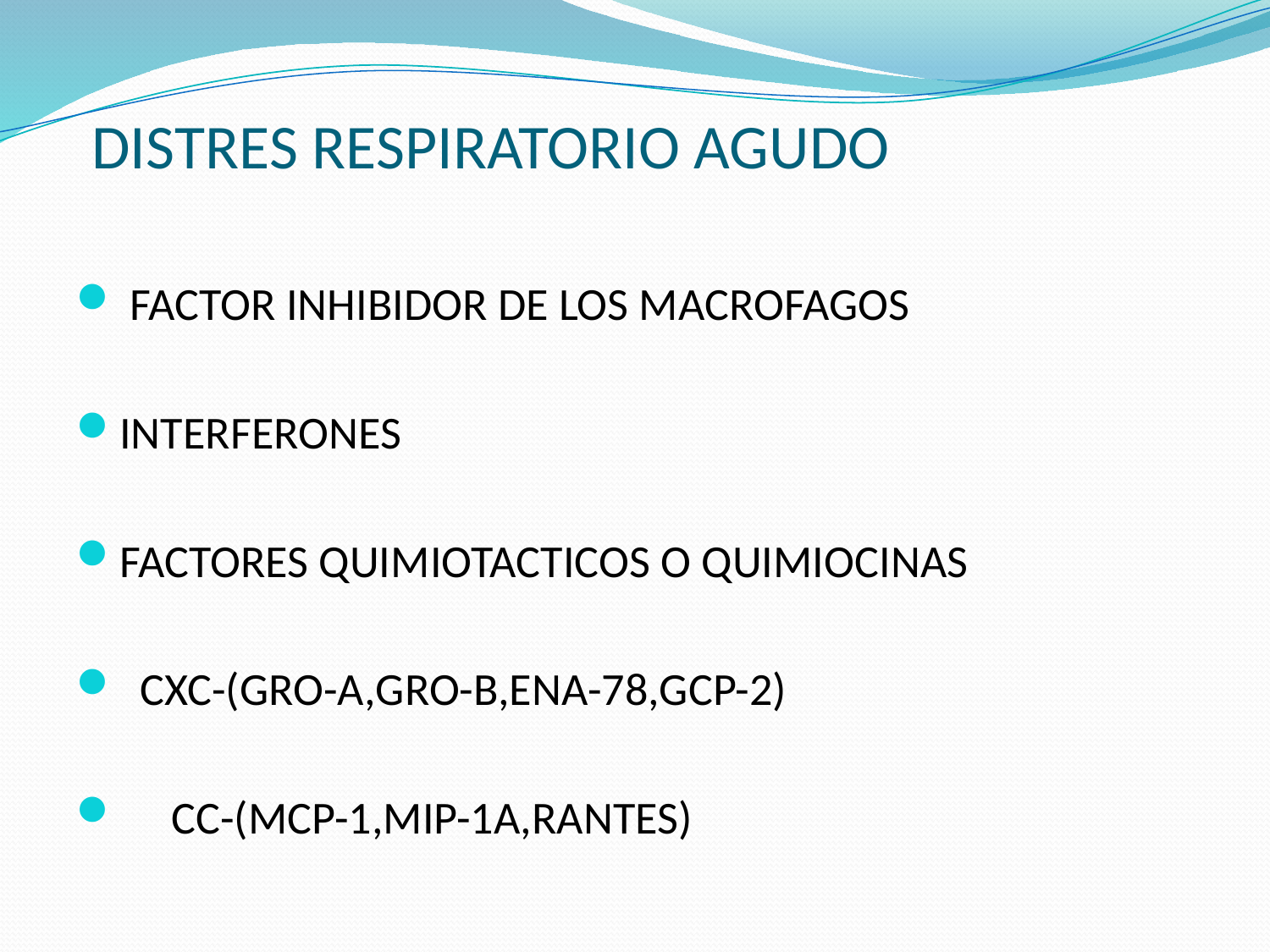

# DISTRES RESPIRATORIO AGUDO
 FACTOR INHIBIDOR DE LOS MACROFAGOS

INTERFERONES

FACTORES QUIMIOTACTICOS O QUIMIOCINAS

  CXC-(GRO-A,GRO-B,ENA-78,GCP-2)

     CC-(MCP-1,MIP-1A,RANTES)